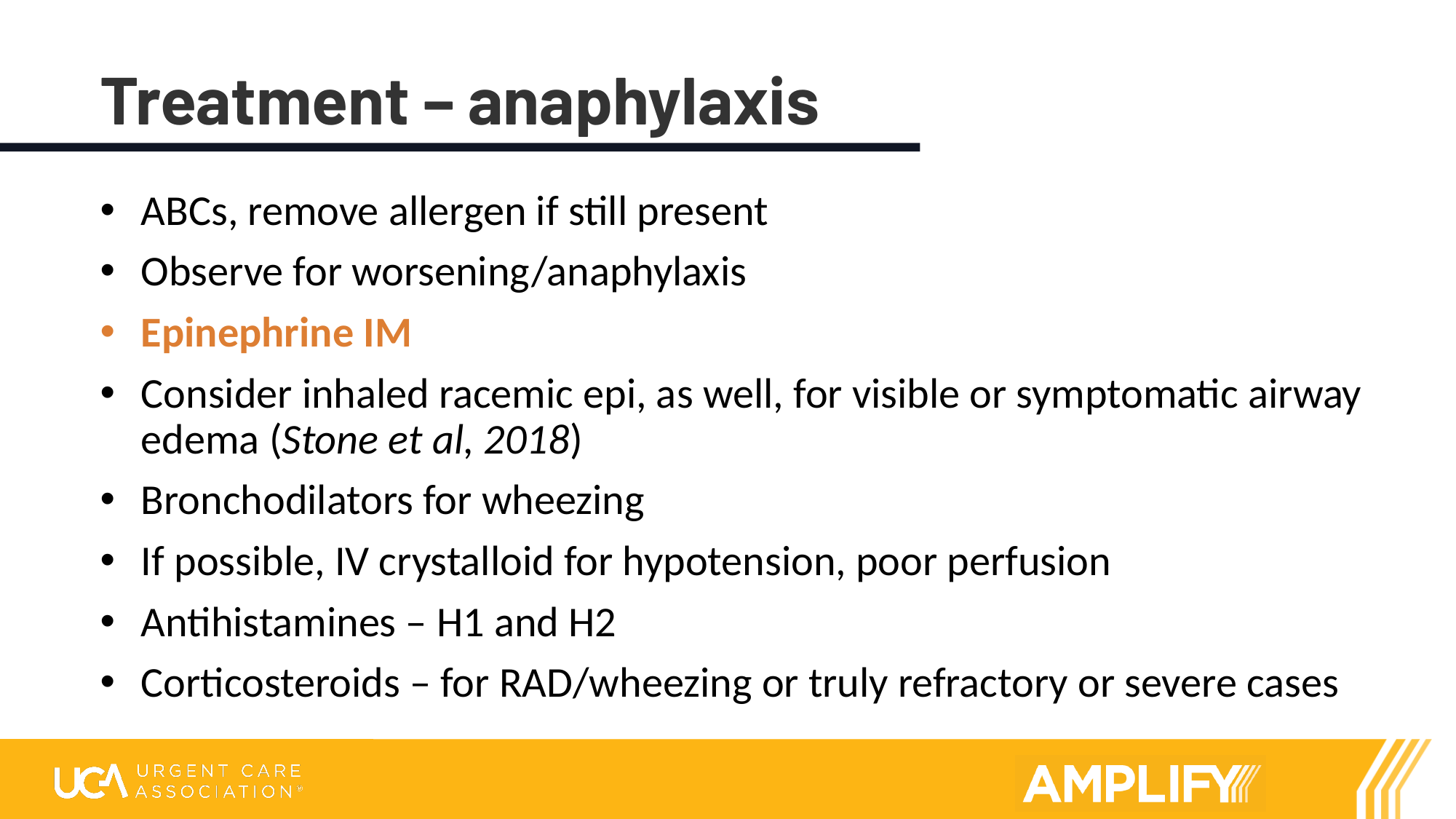

# Treatment – anaphylaxis
ABCs, remove allergen if still present
Observe for worsening/anaphylaxis
Epinephrine IM
Consider inhaled racemic epi, as well, for visible or symptomatic airway edema (Stone et al, 2018)
Bronchodilators for wheezing
If possible, IV crystalloid for hypotension, poor perfusion
Antihistamines – H1 and H2
Corticosteroids – for RAD/wheezing or truly refractory or severe cases